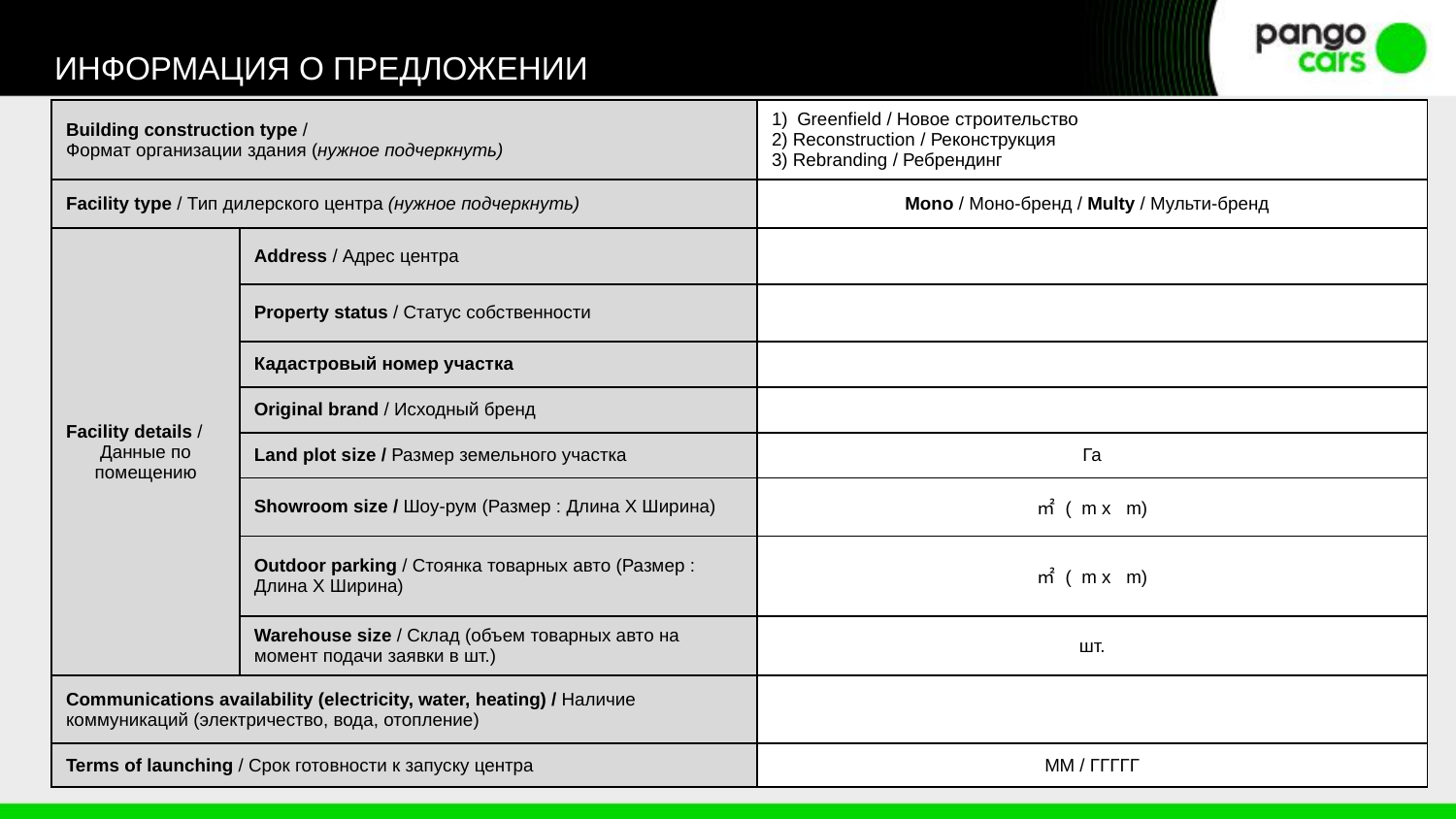

ИНФОРМАЦИЯ О ПРЕДЛОЖЕНИИ
| Building construction type / Формат организации здания (нужное подчеркнуть) |  | Greenfield / Новое строительство 2) Reconstruction / Реконструкция 3) Rebranding / Ребрендинг |
| --- | --- | --- |
| Facility type / Тип дилерского центра (нужное подчеркнуть) |  | Mono / Моно-бренд / Multy / Мульти-бренд |
| Facility details / Данные по помещению | Address / Адрес центра |  |
|  | Property status / Статус собственности |  |
|  | Кадастровый номер участка |  |
|  | Original brand / Исходный бренд |  |
|  | Land plot size / Размер земельного участка | Га |
|  | Showroom size / Шоу-рум (Размер : Длина Х Ширина) | ㎡ ( m x m) |
|  | Outdoor parking / Стоянка товарных авто (Размер : Длина Х Ширина) | ㎡ ( m x m) |
|  | Warehouse size / Склад (объем товарных авто на момент подачи заявки в шт.) | шт. |
| Communications availability (electricity, water, heating) / Наличие коммуникаций (электричество, вода, отопление) |  |  |
| Terms of launching / Срок готовности к запуску центра |  | ММ / ГГГГГ |